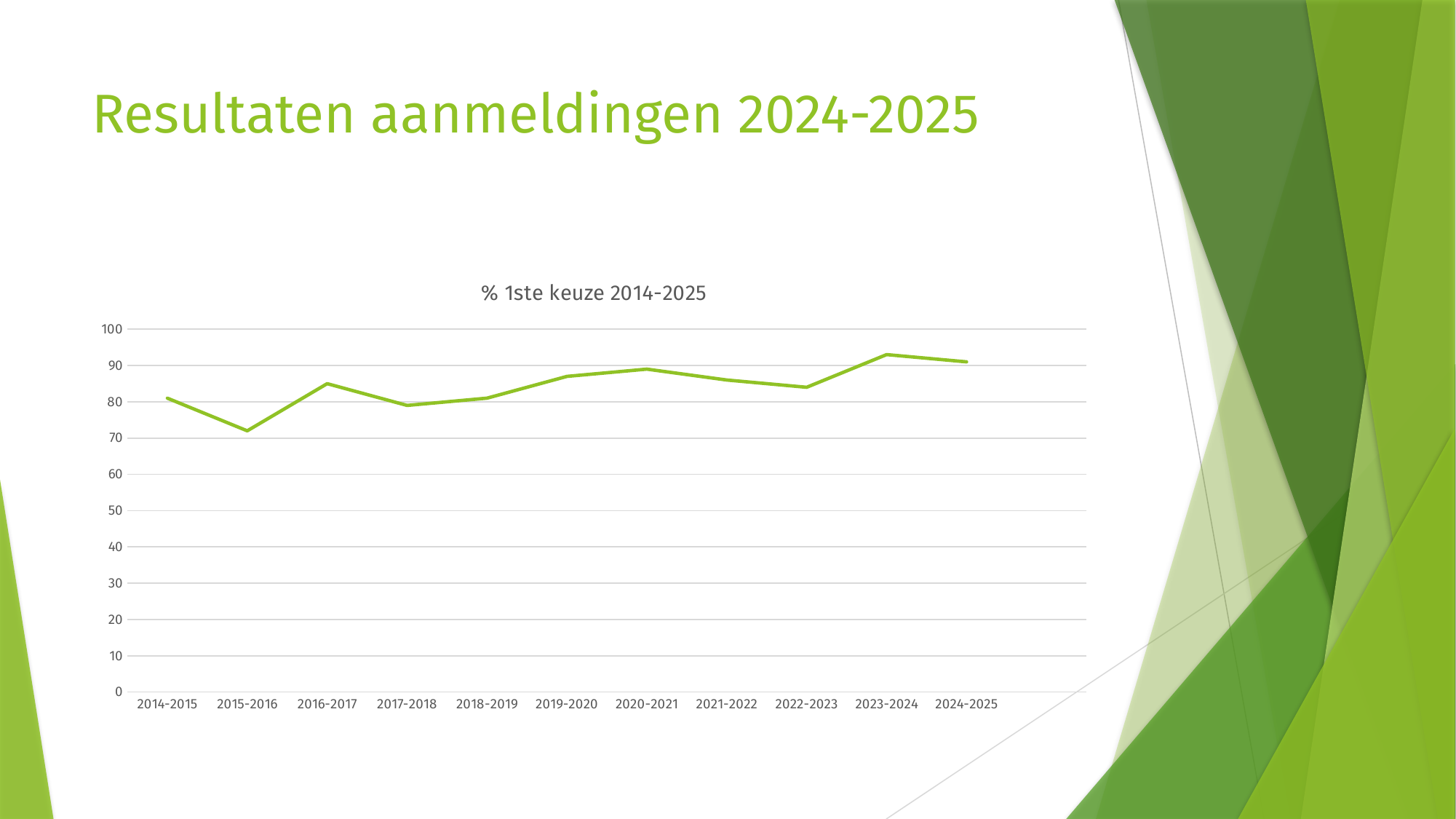

# Resultaten aanmeldingen 2024-2025

### Chart: % 1ste keuze 2014-2025

| Category | 1ste keuze |
|---|---|
| 2014-2015 | 81.0 |
| 2015-2016 | 72.0 |
| 2016-2017 | 85.0 |
| 2017-2018 | 79.0 |
| 2018-2019 | 81.0 |
| 2019-2020 | 87.0 |
| 2020-2021 | 89.0 |
| 2021-2022 | 86.0 |
| 2022-2023 | 84.0 |
| 2023-2024 | 93.0 |
| 2024-2025 | 91.0 |